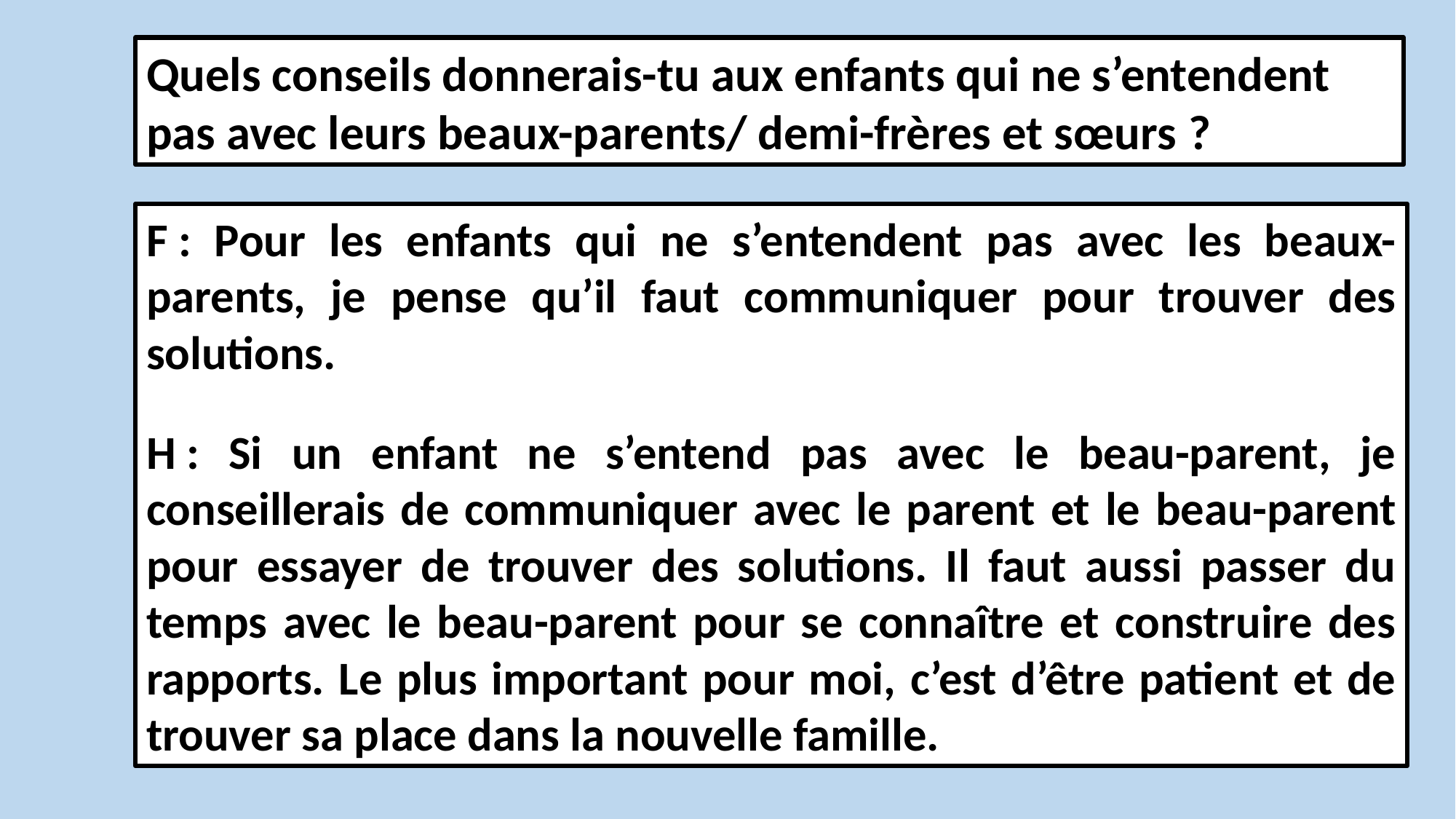

Quels conseils donnerais-tu aux enfants qui ne s’entendent pas avec leurs beaux-parents/ demi-frères et sœurs ?
F : Pour les enfants qui ne s’entendent pas avec les beaux-parents, je pense qu’il faut communiquer pour trouver des solutions.

H : Si un enfant ne s’entend pas avec le beau-parent, je conseillerais de communiquer avec le parent et le beau-parent pour essayer de trouver des solutions. Il faut aussi passer du temps avec le beau-parent pour se connaître et construire des rapports. Le plus important pour moi, c’est d’être patient et de trouver sa place dans la nouvelle famille.